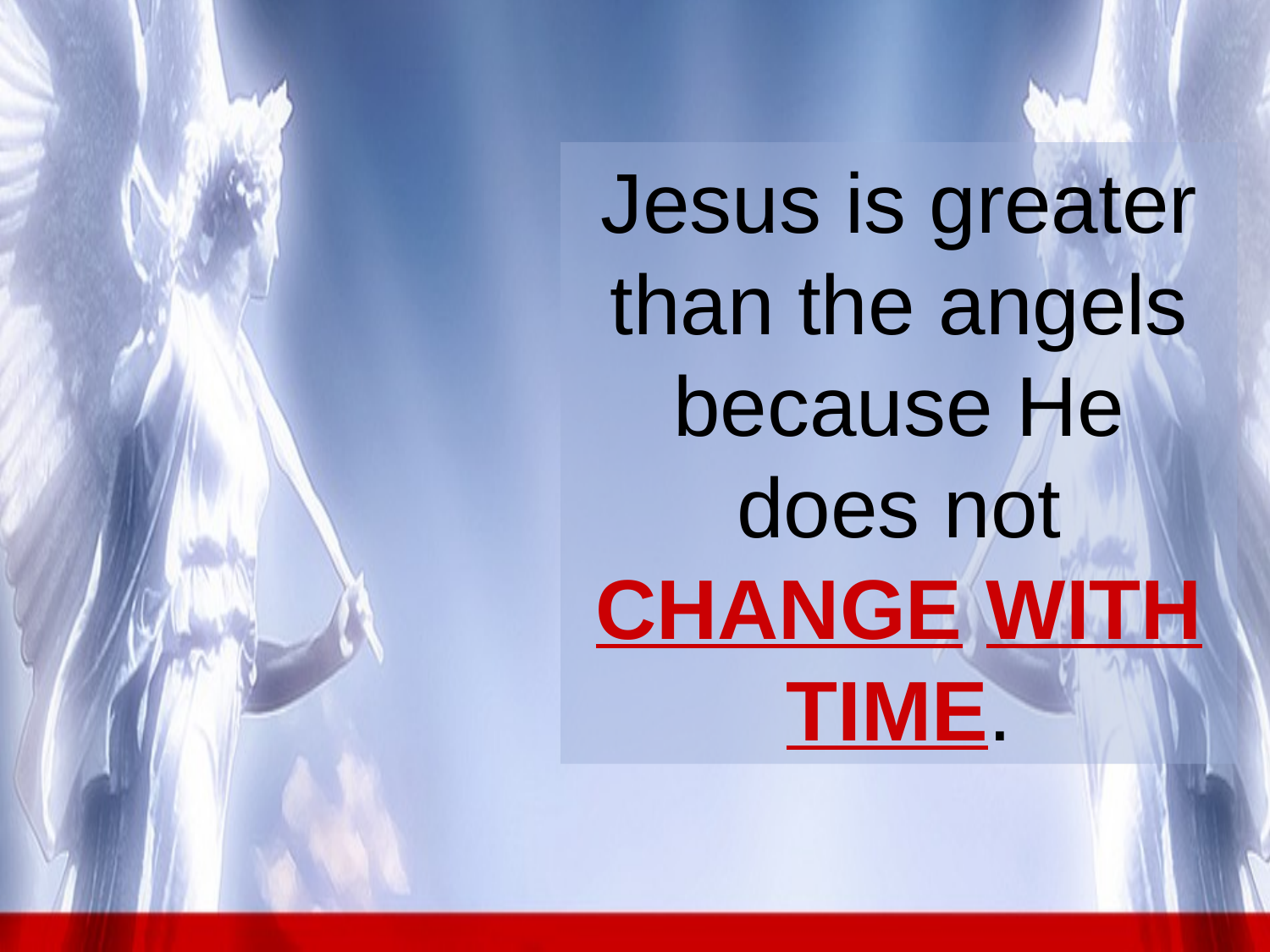

Jesus is greater than the angels because He does not CHANGE WITH TIME.